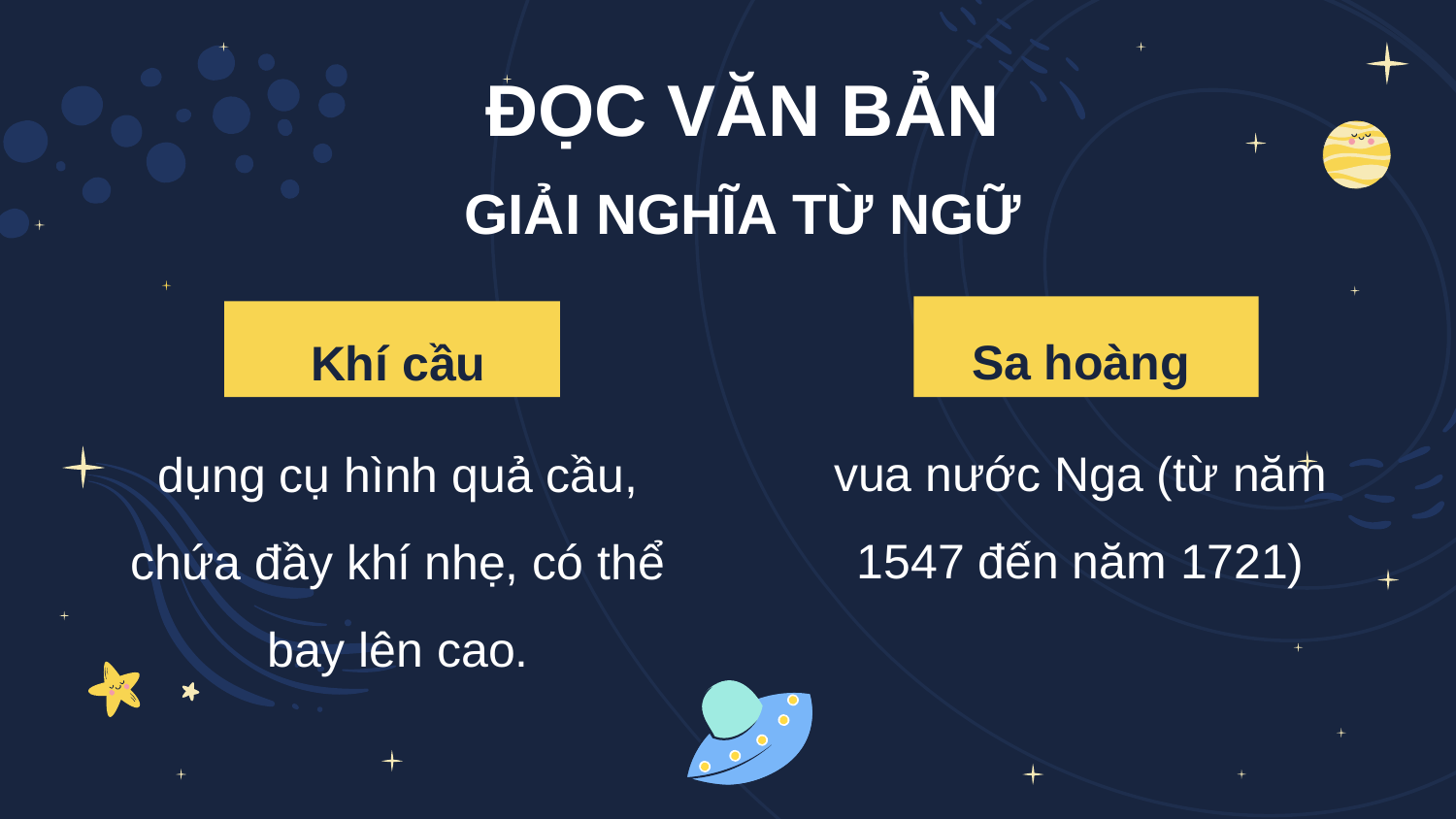

ĐỌC VĂN BẢN

GIẢI NGHĨA TỪ NGỮ

Sa hoàng
vua nước Nga (từ năm 1547 đến năm 1721)

Khí cầu
dụng cụ hình quả cầu, chứa đầy khí nhẹ, có thể bay lên cao.